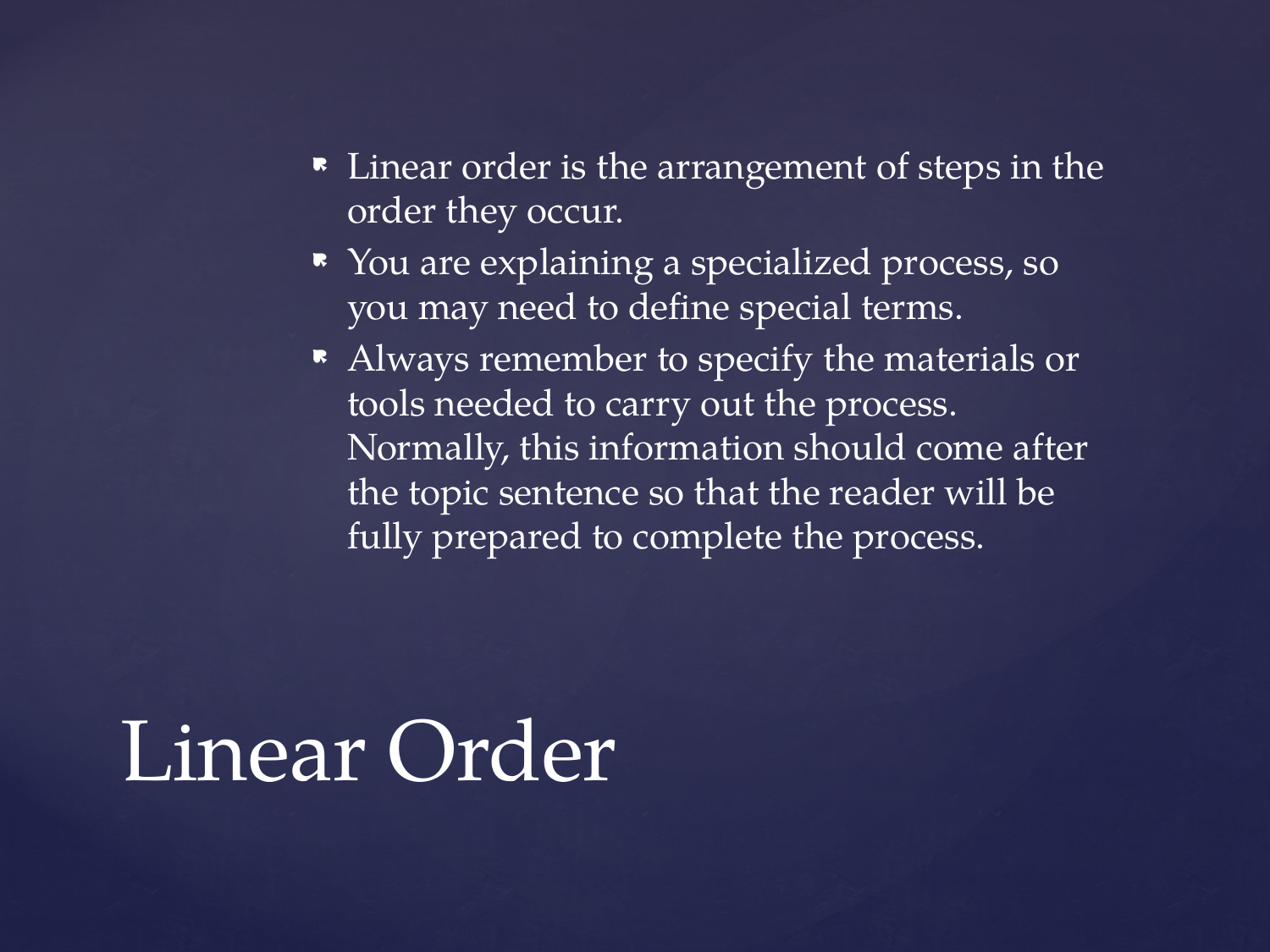

Linear order is the arrangement of steps in the order they occur.
You are explaining a specialized process, so you may need to define special terms.
Always remember to specify the materials or tools needed to carry out the process.  Normally, this information should come after the topic sentence so that the reader will be fully prepared to complete the process.
# Linear Order